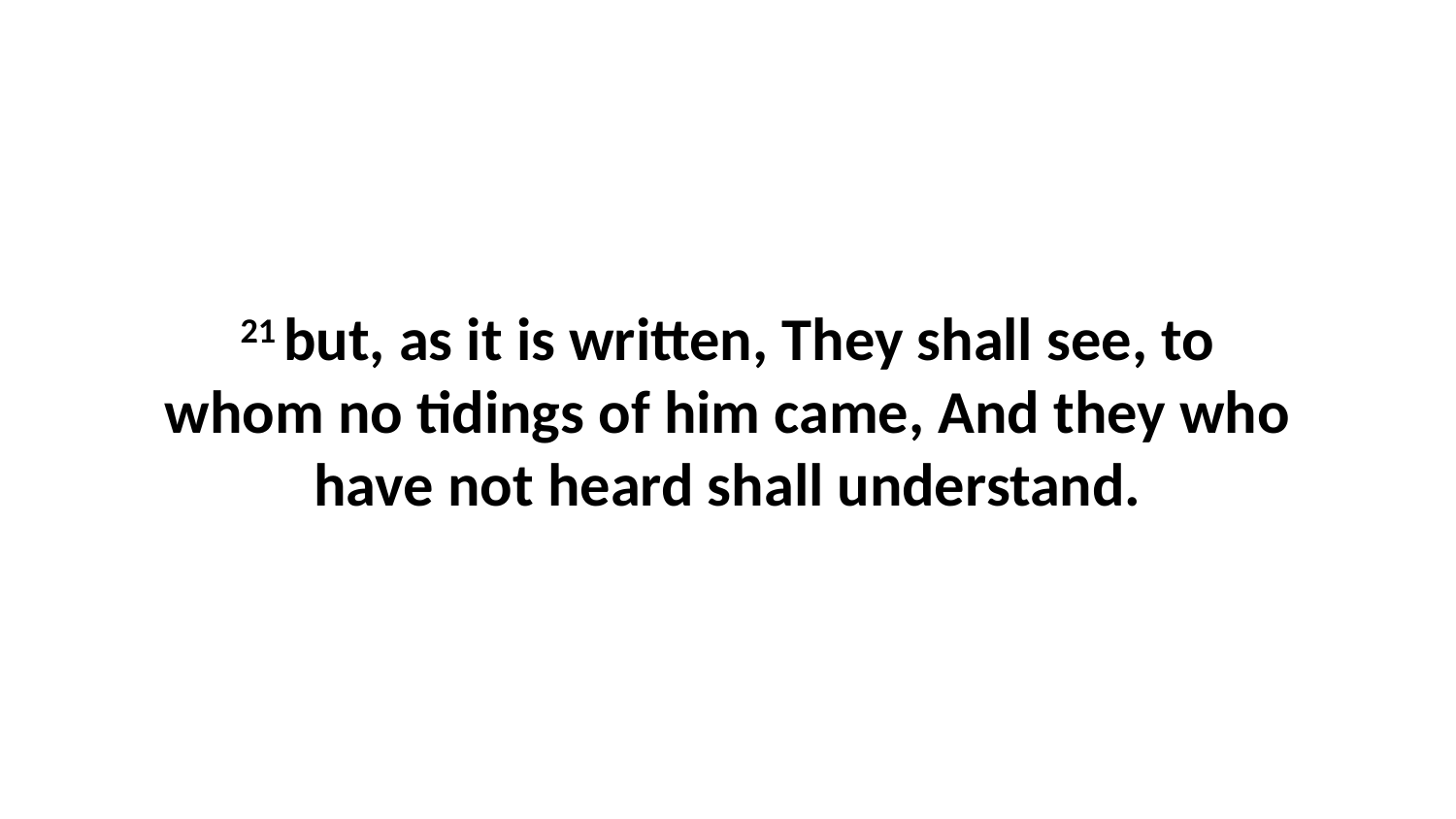

21 but, as it is written, They shall see, to whom no tidings of him came, And they who have not heard shall understand.